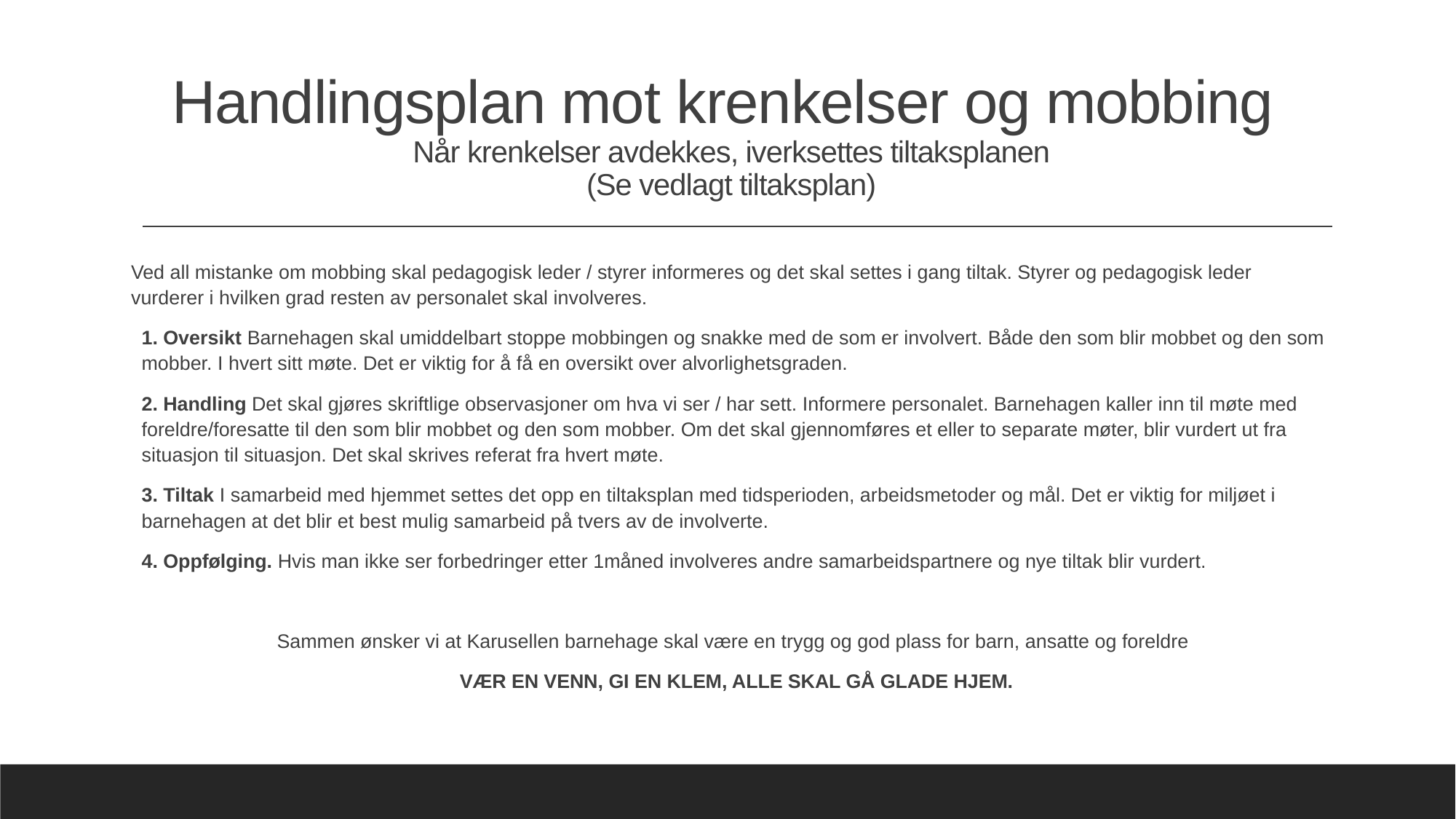

# Handlingsplan mot krenkelser og mobbing Når krenkelser avdekkes, iverksettes tiltaksplanen (Se vedlagt tiltaksplan)
Ved all mistanke om mobbing skal pedagogisk leder / styrer informeres og det skal settes i gang tiltak. Styrer og pedagogisk leder vurderer i hvilken grad resten av personalet skal involveres.
1. Oversikt Barnehagen skal umiddelbart stoppe mobbingen og snakke med de som er involvert. Både den som blir mobbet og den som mobber. I hvert sitt møte. Det er viktig for å få en oversikt over alvorlighetsgraden.
2. Handling Det skal gjøres skriftlige observasjoner om hva vi ser / har sett. Informere personalet. Barnehagen kaller inn til møte med foreldre/foresatte til den som blir mobbet og den som mobber. Om det skal gjennomføres et eller to separate møter, blir vurdert ut fra situasjon til situasjon. Det skal skrives referat fra hvert møte.
3. Tiltak I samarbeid med hjemmet settes det opp en tiltaksplan med tidsperioden, arbeidsmetoder og mål. Det er viktig for miljøet i barnehagen at det blir et best mulig samarbeid på tvers av de involverte.
4. Oppfølging. Hvis man ikke ser forbedringer etter 1måned involveres andre samarbeidspartnere og nye tiltak blir vurdert.

Sammen ønsker vi at Karusellen barnehage skal være en trygg og god plass for barn, ansatte og foreldre
VÆR EN VENN, GI EN KLEM, ALLE SKAL GÅ GLADE HJEM.